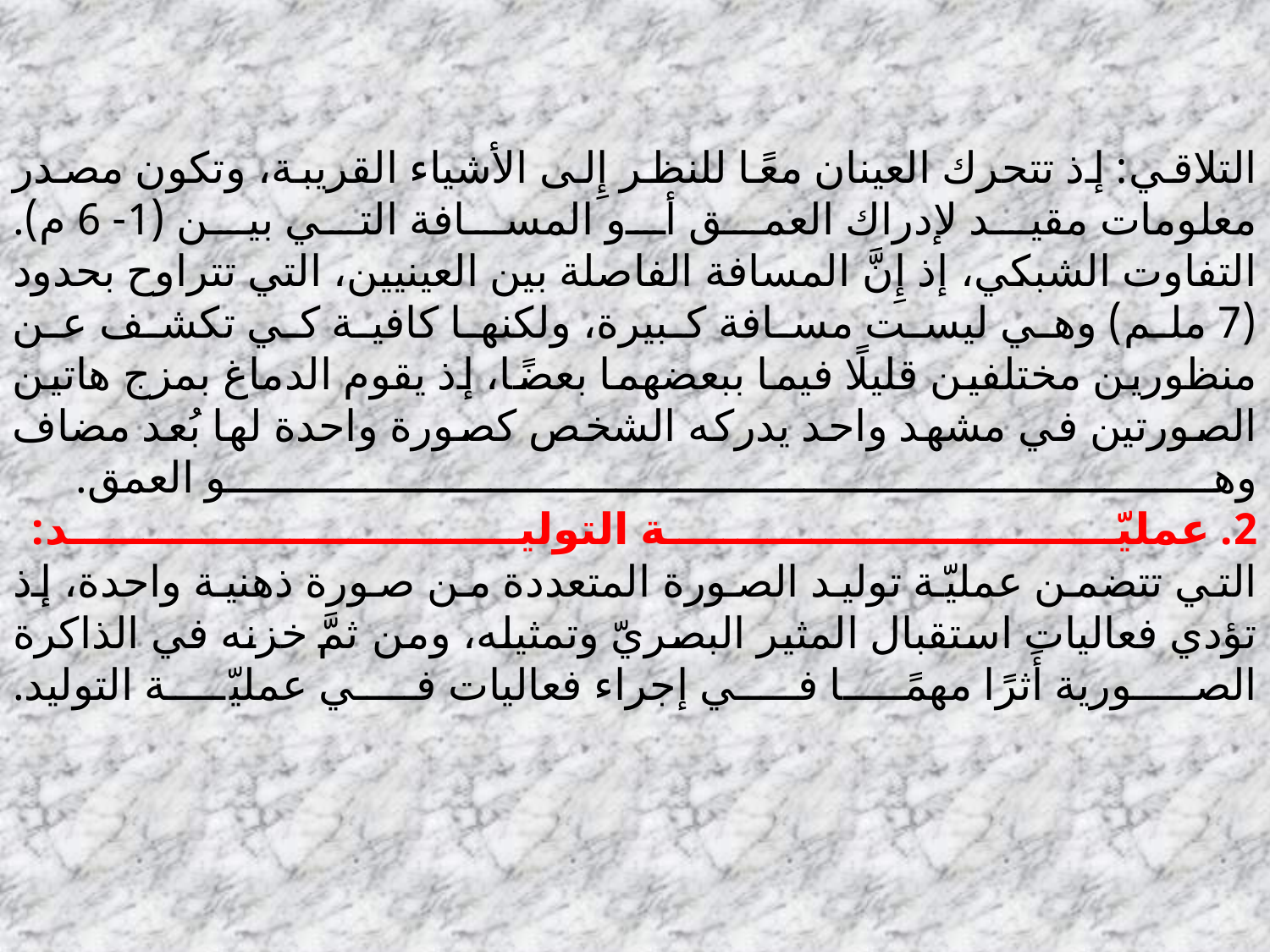

# التلاقي: إذ تتحرك العينان معًا للنظر إِلى الأشياء القريبة، وتكون مصدر معلومات مقيد لإدراك العمق أو المسافة التي بين (1- 6 م). التفاوت الشبكي، إذ إِنَّ المسافة الفاصلة بين العينيين، التي تتراوح بحدود (7 ملم) وهي ليست مسافة كبيرة، ولكنها كافية كي تكشف عن منظورين مختلفين قليلًا فيما ببعضهما بعضًا، إذ يقوم الدماغ بمزج هاتين الصورتين في مشهد واحد يدركه الشخص كصورة واحدة لها بُعد مضاف وهو العمق. 2. عمليّة التوليد: التي تتضمن عمليّة توليد الصورة المتعددة من صورة ذهنية واحدة، إذ تؤدي فعاليات استقبال المثير البصريّ وتمثيله، ومن ثمَّ خزنه في الذاكرة الصورية أَثرًا مهمًا في إجراء فعاليات في عمليّة التوليد.